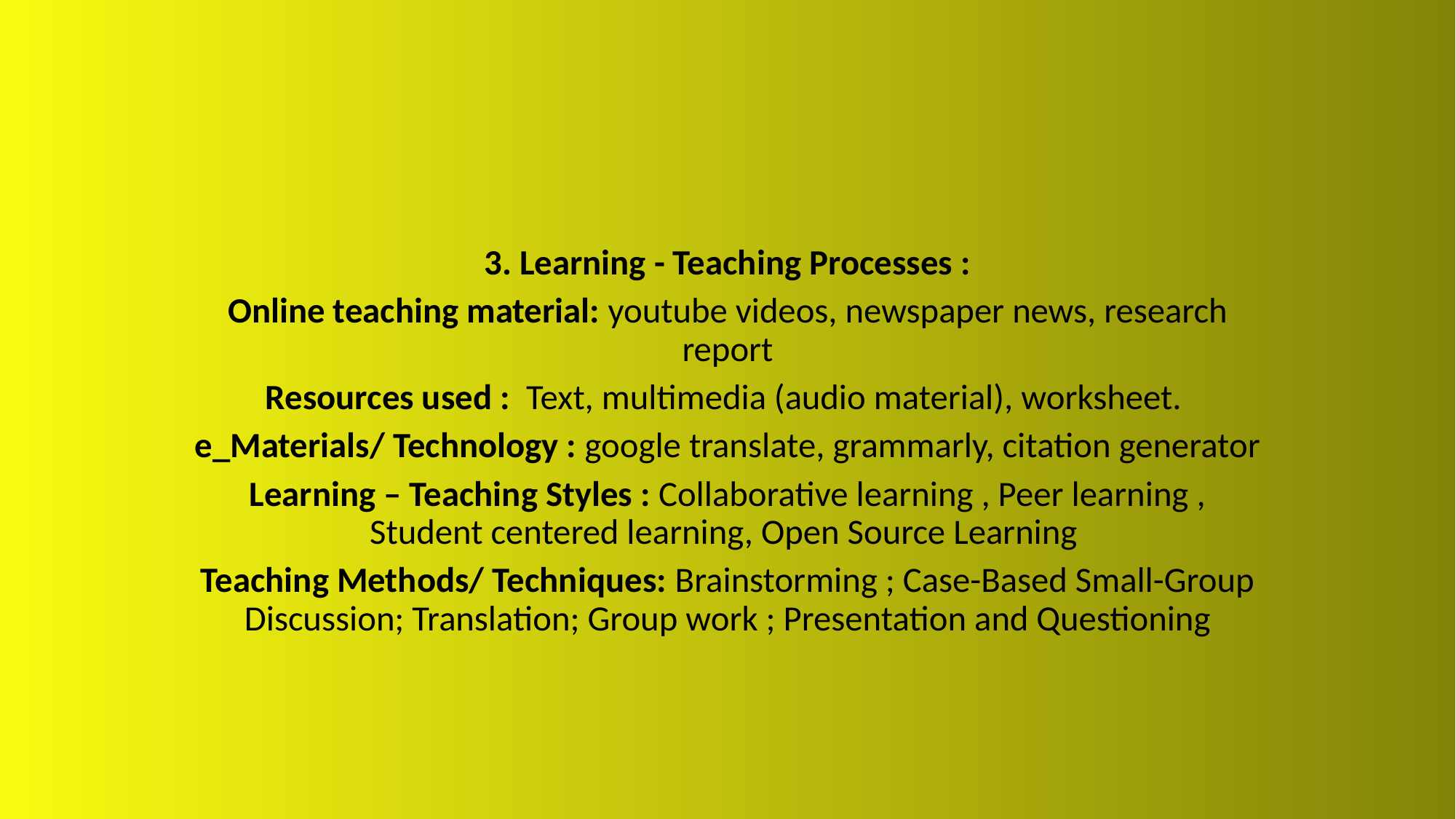

3. Learning - Teaching Processes :
Online teaching material: youtube videos, newspaper news, research report
Resources used :  Text, multimedia (audio material), worksheet.
e_Materials/ Technology : google translate, grammarly, citation generator
Learning – Teaching Styles : Collaborative learning , Peer learning , Student centered learning, Open Source Learning
Teaching Methods/ Techniques: Brainstorming ; Case-Based Small-Group Discussion; Translation; Group work ; Presentation and Questioning